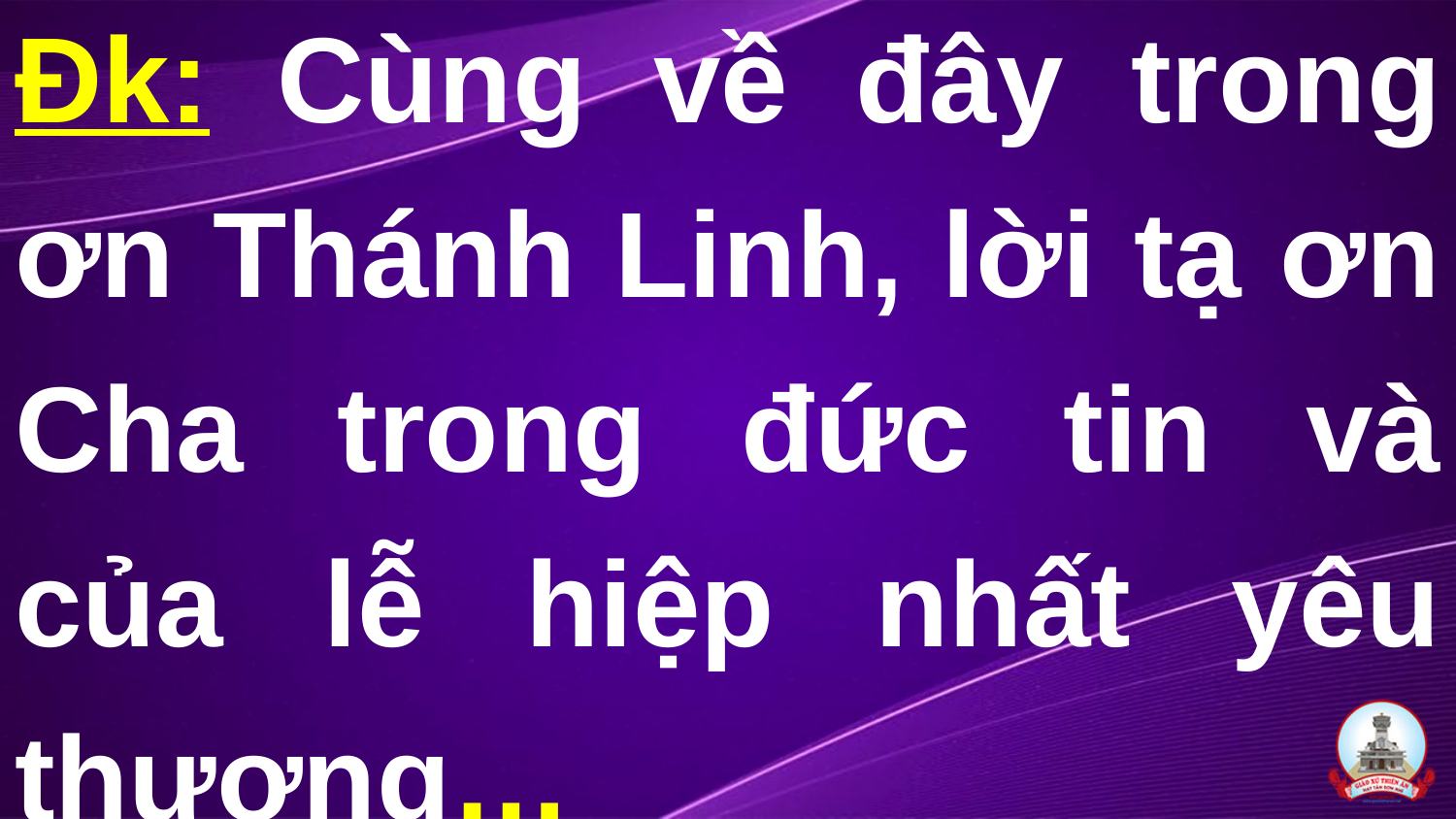

# Đk: Cùng về đây trong ơn Thánh Linh, lời tạ ơn Cha trong đức tin và của lễ hiệp nhất yêu thương…